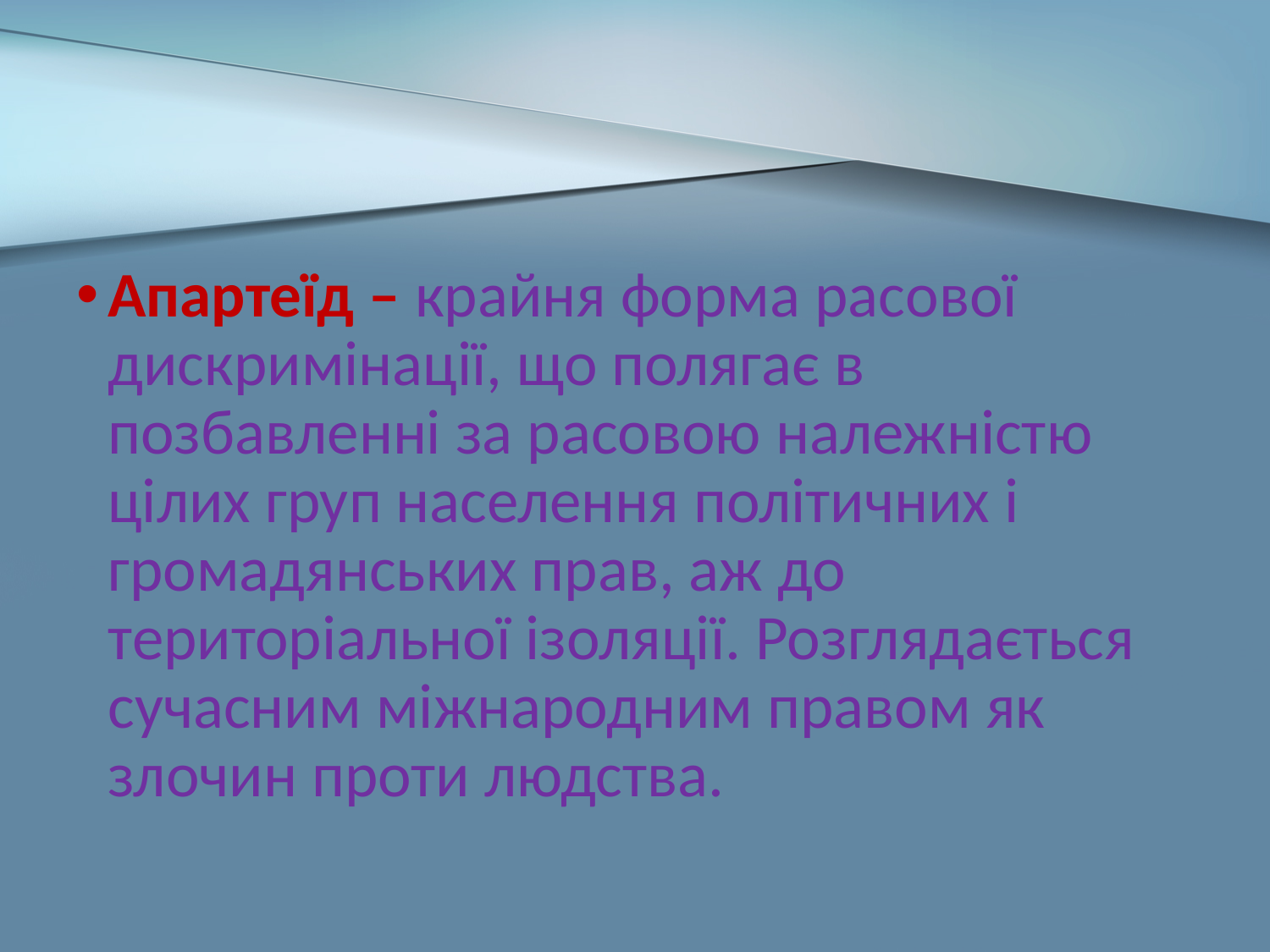

Апартеїд – крайня форма расової дискримінації, що полягає в позбавленні за расовою належністю цілих груп населення політичних і громадянських прав, аж до територіальної ізоляції. Розглядається сучасним міжнародним правом як злочин проти людства.